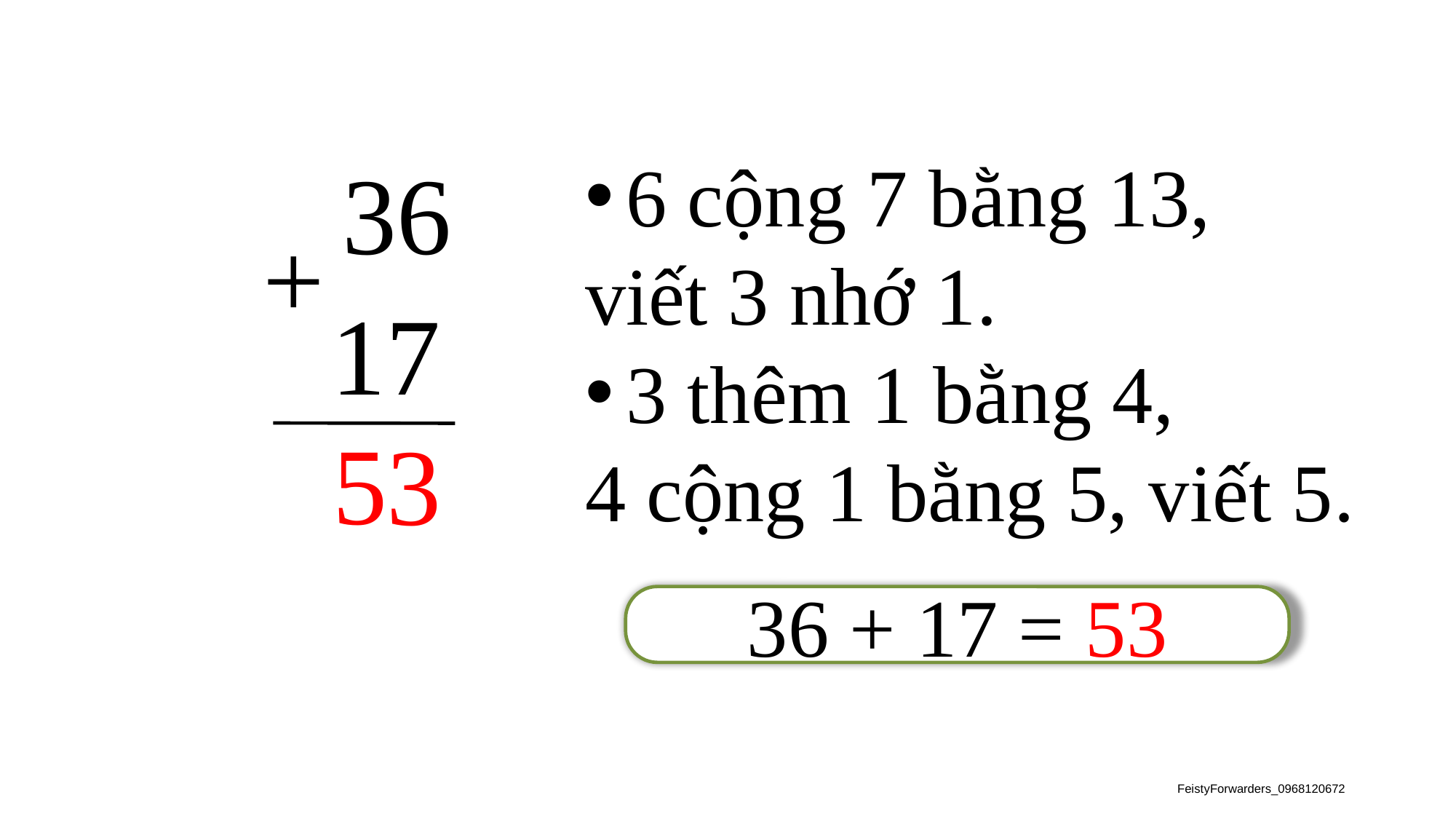

6 cộng 7 bằng 13,
viết 3 nhớ 1.
3 thêm 1 bằng 4,
4 cộng 1 bằng 5, viết 5.
36
+
17
5
3
36 + 17 = 53